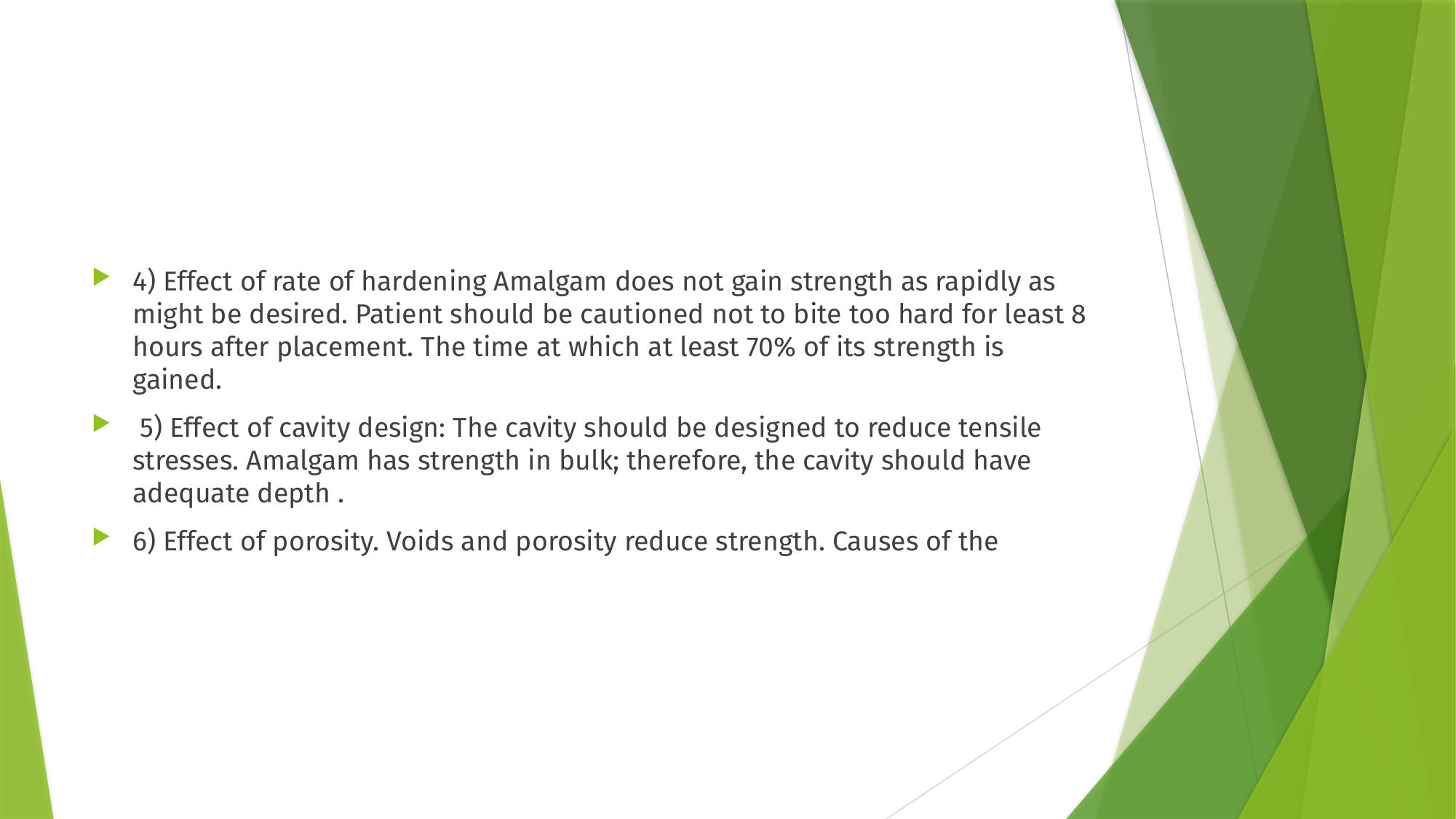

#
4) Effect of rate of hardening Amalgam does not gain strength as rapidly as might be desired. Patient should be cautioned not to bite too hard for least 8 hours after placement. The time at which at least 70% of its strength is gained.
 5) Effect of cavity design: The cavity should be designed to reduce tensile stresses. Amalgam has strength in bulk; therefore, the cavity should have adequate depth .
6) Effect of porosity. Voids and porosity reduce strength. Causes of the